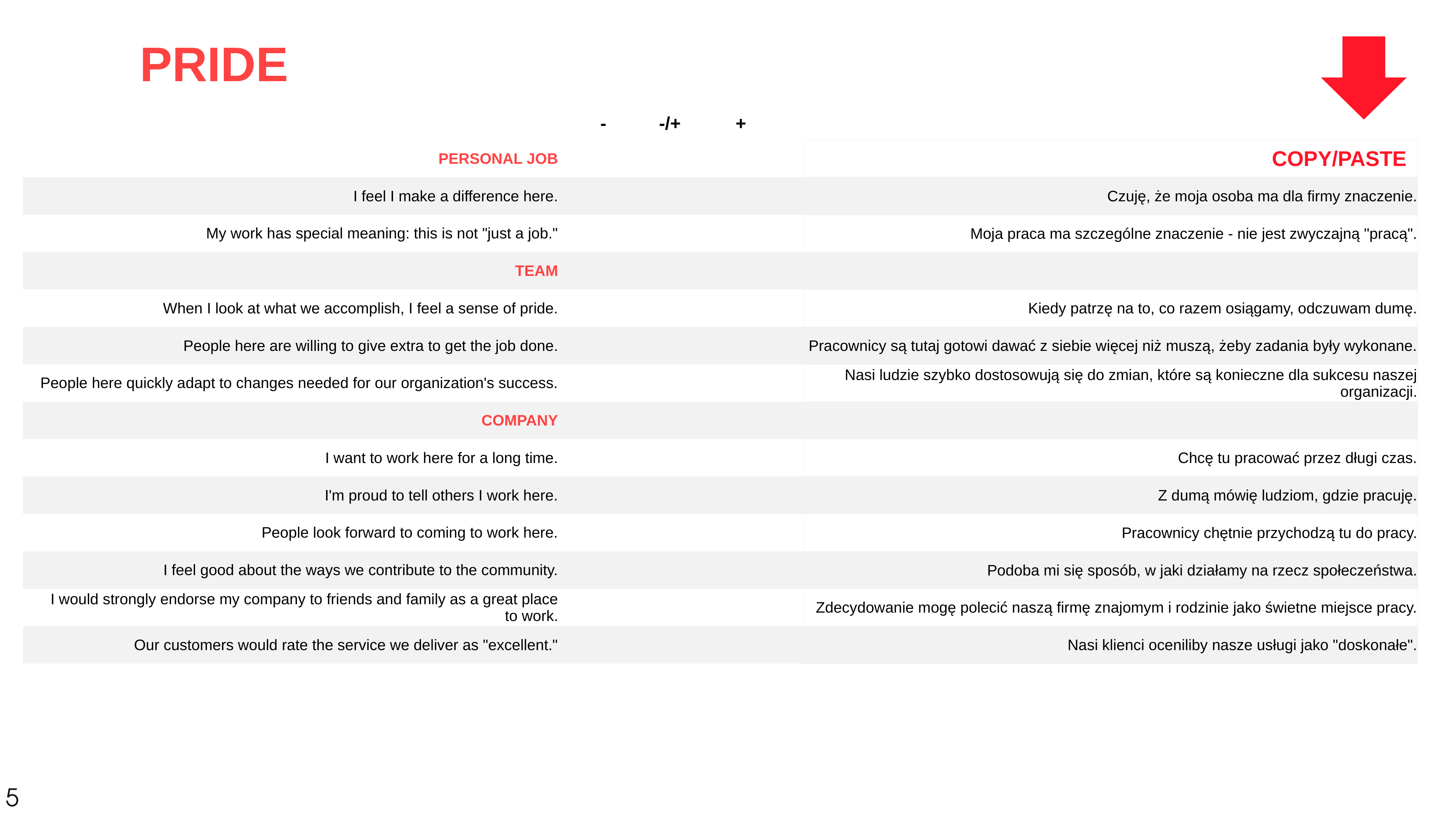

PRIDE
|  | - | -/+ | + |  |  |
| --- | --- | --- | --- | --- | --- |
| PERSONAL JOB |  |  |  |  | COPY/PASTE |
| I feel I make a difference here. |  |  |  |  | Czuję, że moja osoba ma dla firmy znaczenie. |
| My work has special meaning: this is not "just a job." |  |  |  |  | Moja praca ma szczególne znaczenie - nie jest zwyczajną "pracą". |
| TEAM |  |  |  |  |  |
| When I look at what we accomplish, I feel a sense of pride. |  |  |  |  | Kiedy patrzę na to, co razem osiągamy, odczuwam dumę. |
| People here are willing to give extra to get the job done. |  |  |  |  | Pracownicy są tutaj gotowi dawać z siebie więcej niż muszą, żeby zadania były wykonane. |
| People here quickly adapt to changes needed for our organization's success. |  |  |  |  | Nasi ludzie szybko dostosowują się do zmian, które są konieczne dla sukcesu naszej organizacji. |
| COMPANY |  |  |  |  |  |
| I want to work here for a long time. |  |  |  |  | Chcę tu pracować przez długi czas. |
| I'm proud to tell others I work here. |  |  |  |  | Z dumą mówię ludziom, gdzie pracuję. |
| People look forward to coming to work here. |  |  |  |  | Pracownicy chętnie przychodzą tu do pracy. |
| I feel good about the ways we contribute to the community. |  |  |  |  | Podoba mi się sposób, w jaki działamy na rzecz społeczeństwa. |
| I would strongly endorse my company to friends and family as a great place to work. |  |  |  |  | Zdecydowanie mogę polecić naszą firmę znajomym i rodzinie jako świetne miejsce pracy. |
| Our customers would rate the service we deliver as "excellent." |  |  |  |  | Nasi klienci oceniliby nasze usługi jako "doskonałe". |
5